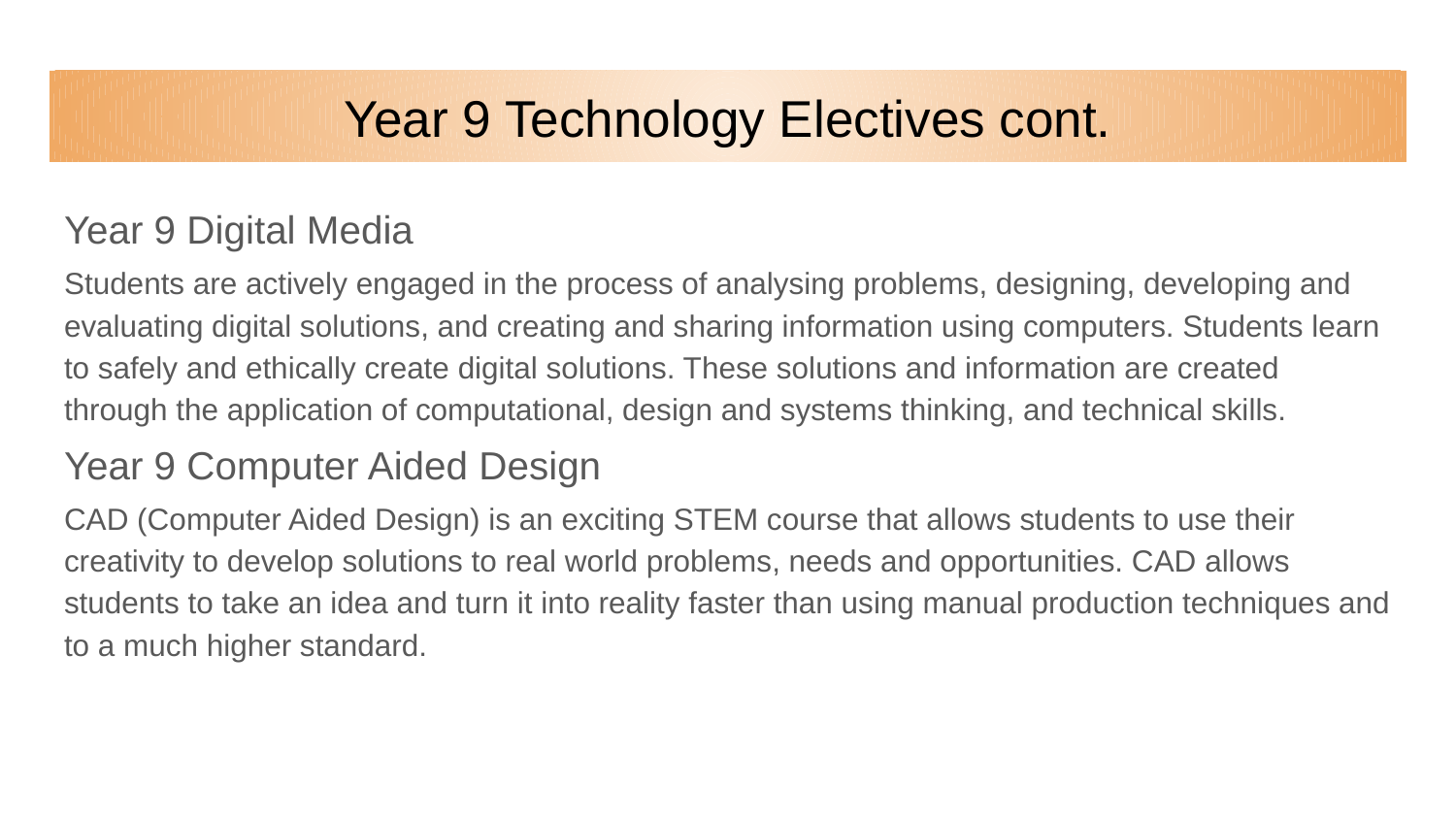

# Year 9 Technology Electives cont.
Year 9 Digital Media
Students are actively engaged in the process of analysing problems, designing, developing and evaluating digital solutions, and creating and sharing information using computers. Students learn to safely and ethically create digital solutions. These solutions and information are created through the application of computational, design and systems thinking, and technical skills.
Year 9 Computer Aided Design
CAD (Computer Aided Design) is an exciting STEM course that allows students to use their creativity to develop solutions to real world problems, needs and opportunities. CAD allows students to take an idea and turn it into reality faster than using manual production techniques and to a much higher standard.